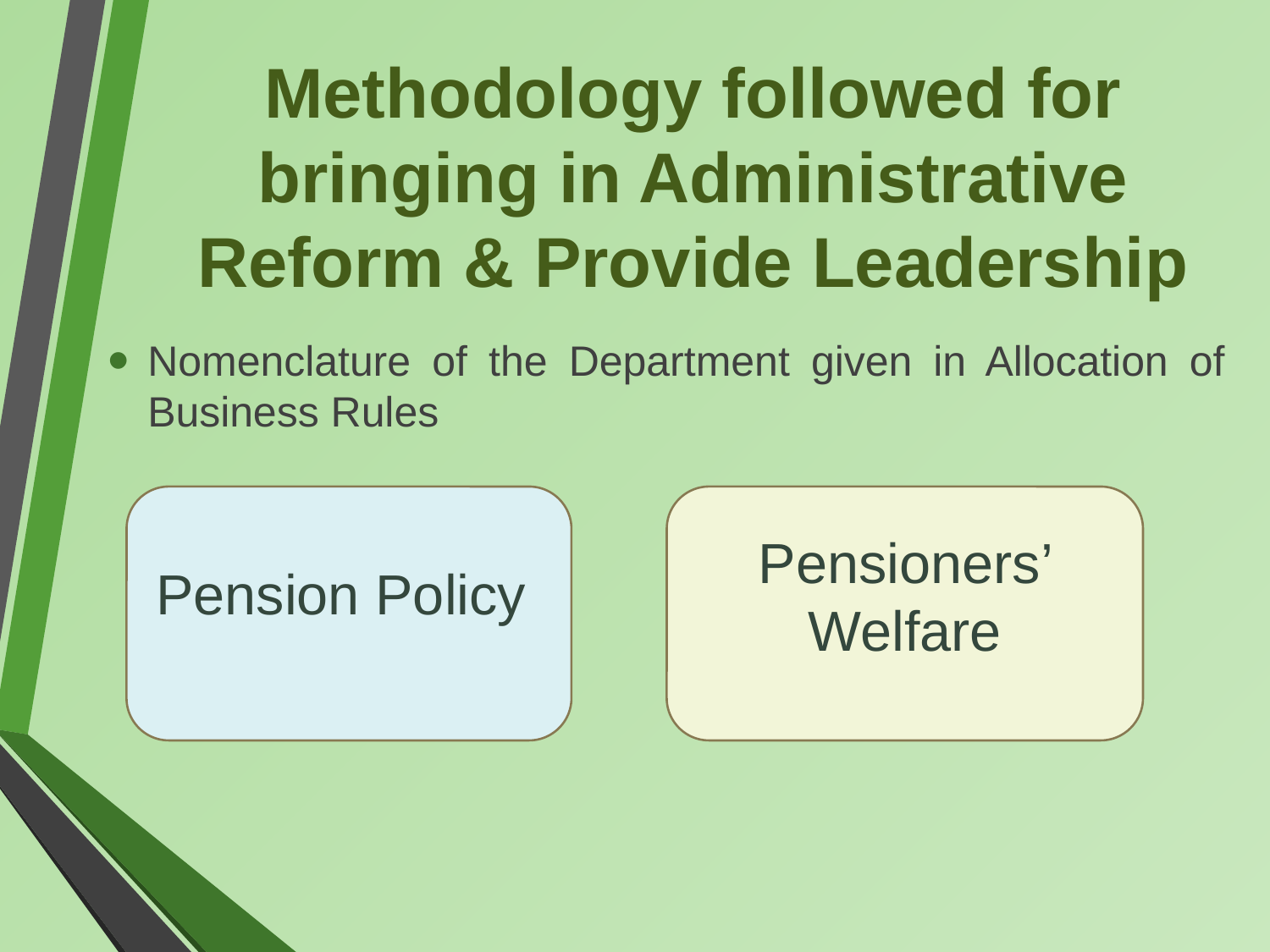

# Methodology followed for bringing in Administrative Reform & Provide Leadership
Nomenclature of the Department given in Allocation of Business Rules
Pension Policy

Pensioners’ Welfare